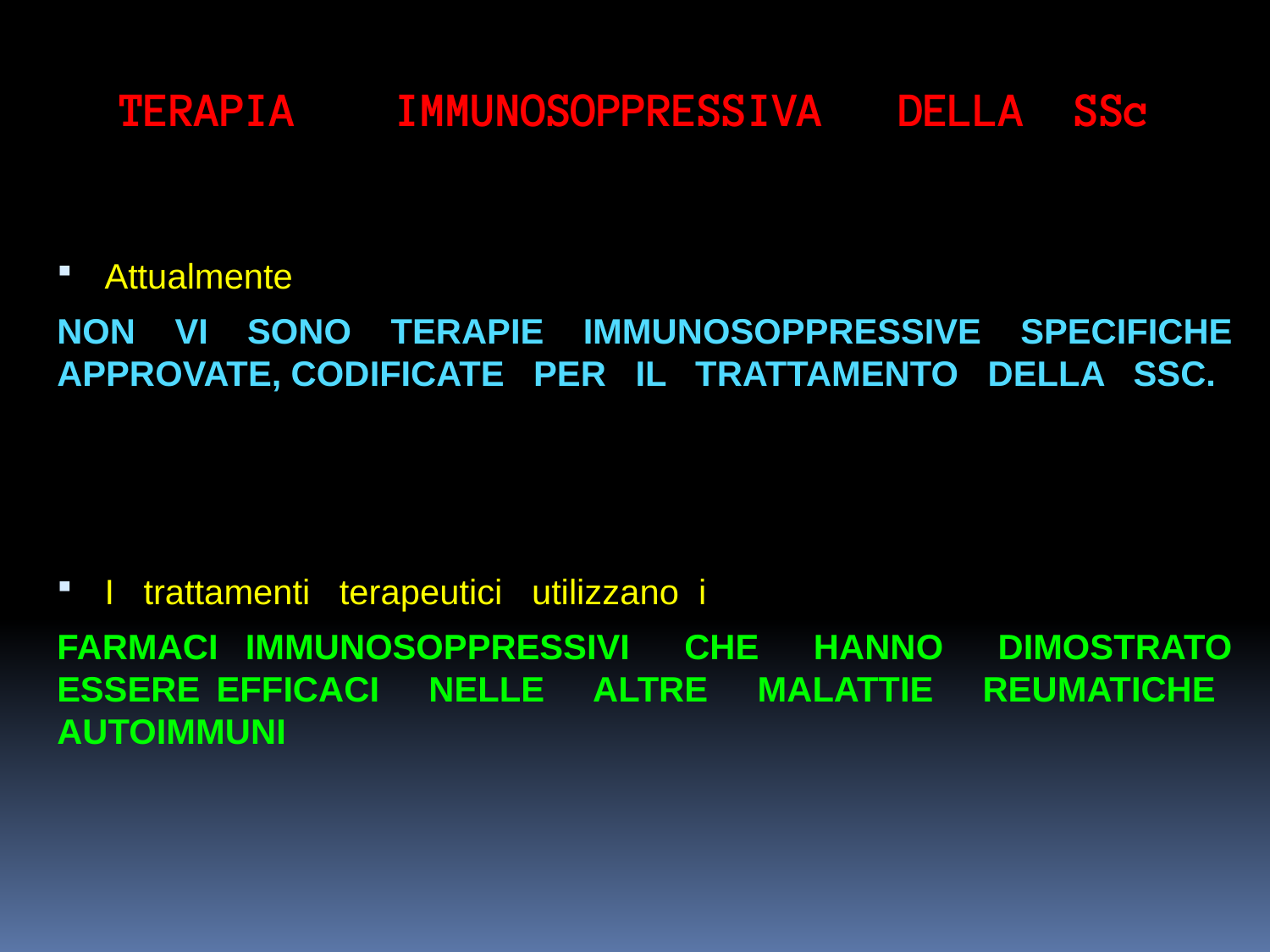

# TERAPIA    IMMUNOSOPPRESSIVA   DELLA  SSc
Attualmente
NON VI SONO TERAPIE IMMUNOSOPPRESSIVE SPECIFICHE APPROVATE, CODIFICATE   PER   IL   TRATTAMENTO   DELLA   SSC.

I   trattamenti   terapeutici   utilizzano  i
FARMACI IMMUNOSOPPRESSIVI  CHE  HANNO  DIMOSTRATO ESSERE EFFICACI   NELLE   ALTRE   MALATTIE   REUMATICHE  AUTOIMMUNI